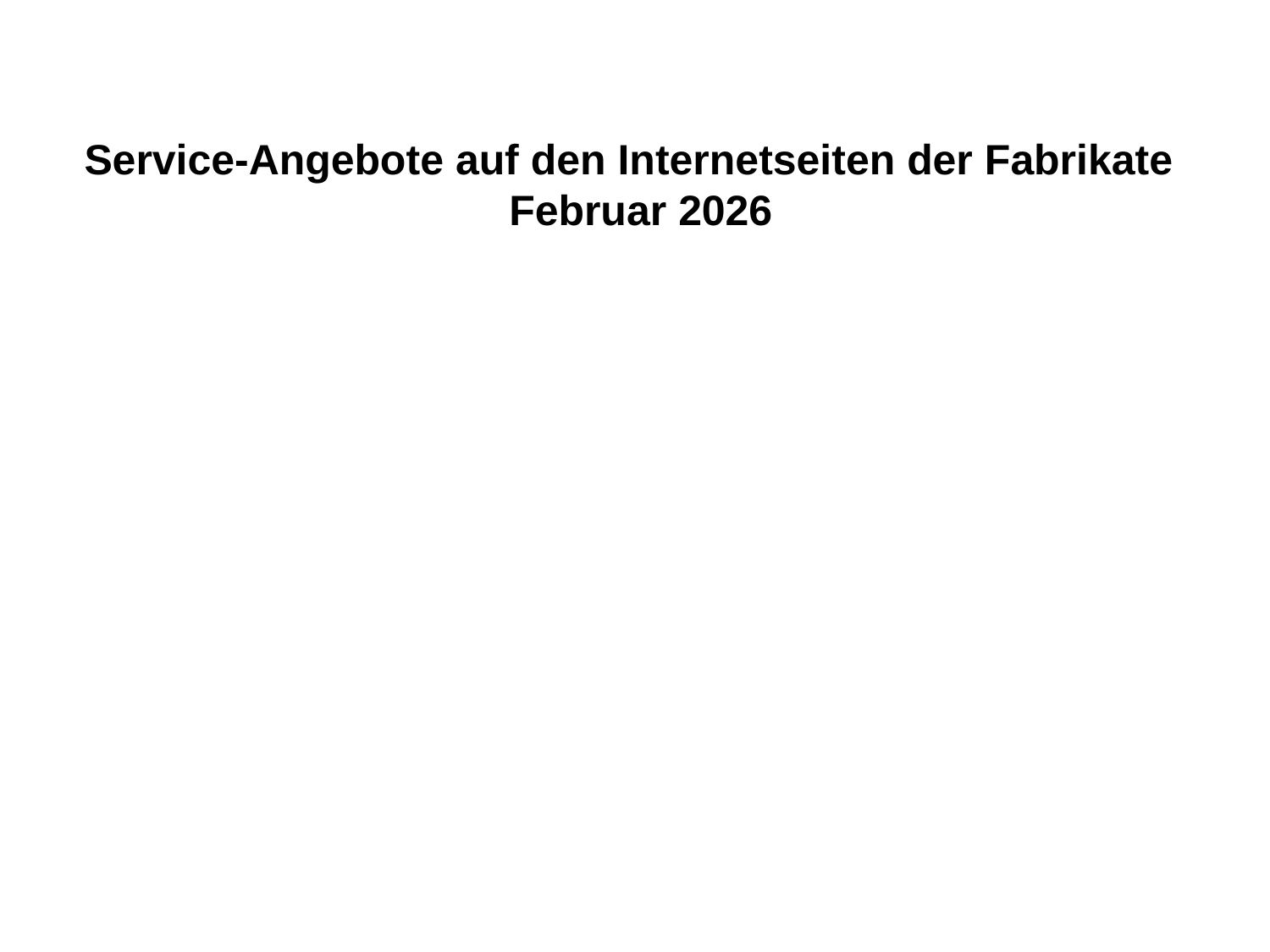

Service-Angebote auf den Internetseiten der Fabrikate
 Februar 2026